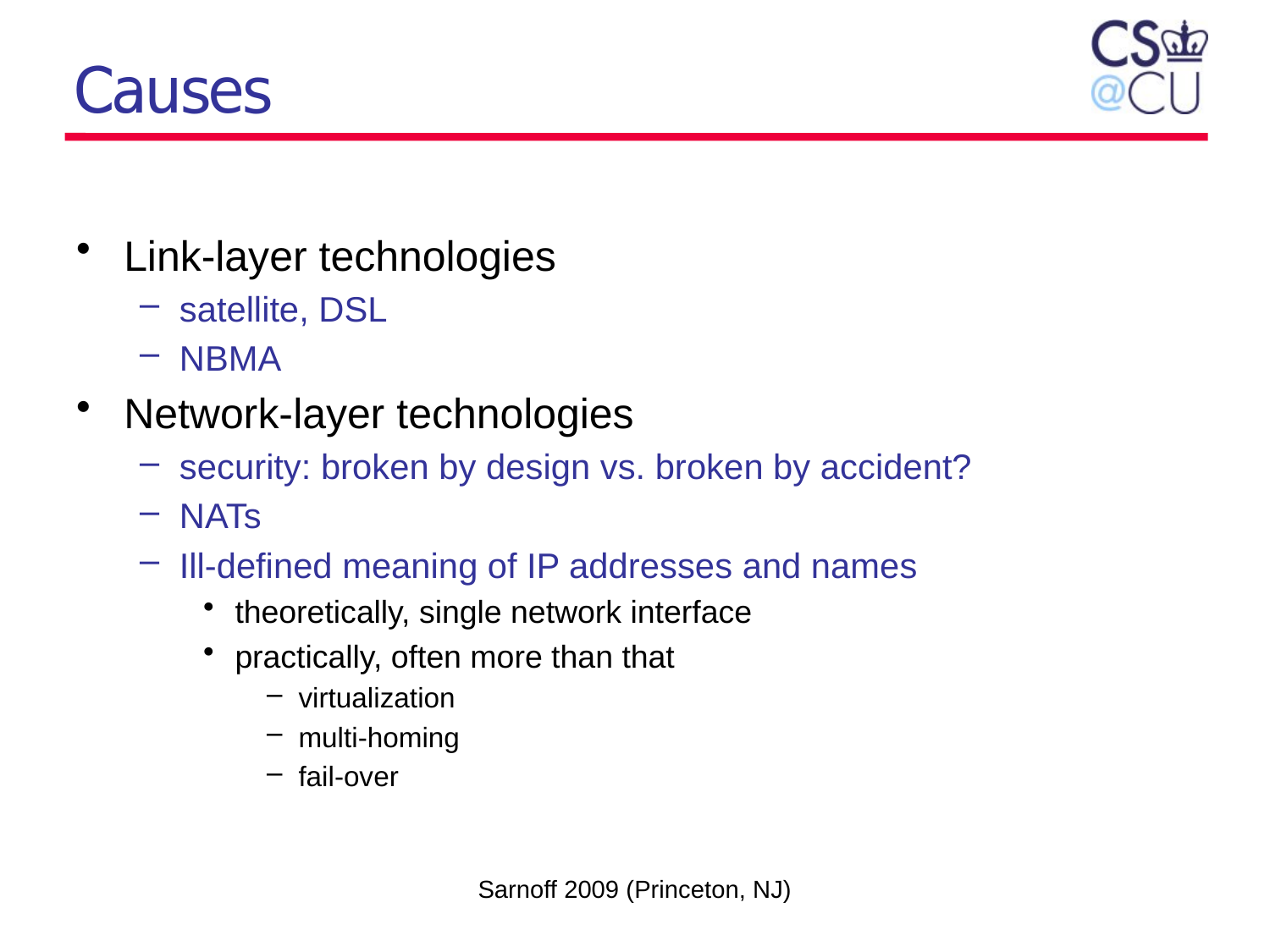

# Causes
Link-layer technologies
satellite, DSL
NBMA
Network-layer technologies
security: broken by design vs. broken by accident?
NATs
Ill-defined meaning of IP addresses and names
theoretically, single network interface
practically, often more than that
virtualization
multi-homing
fail-over
Sarnoff 2009 (Princeton, NJ)